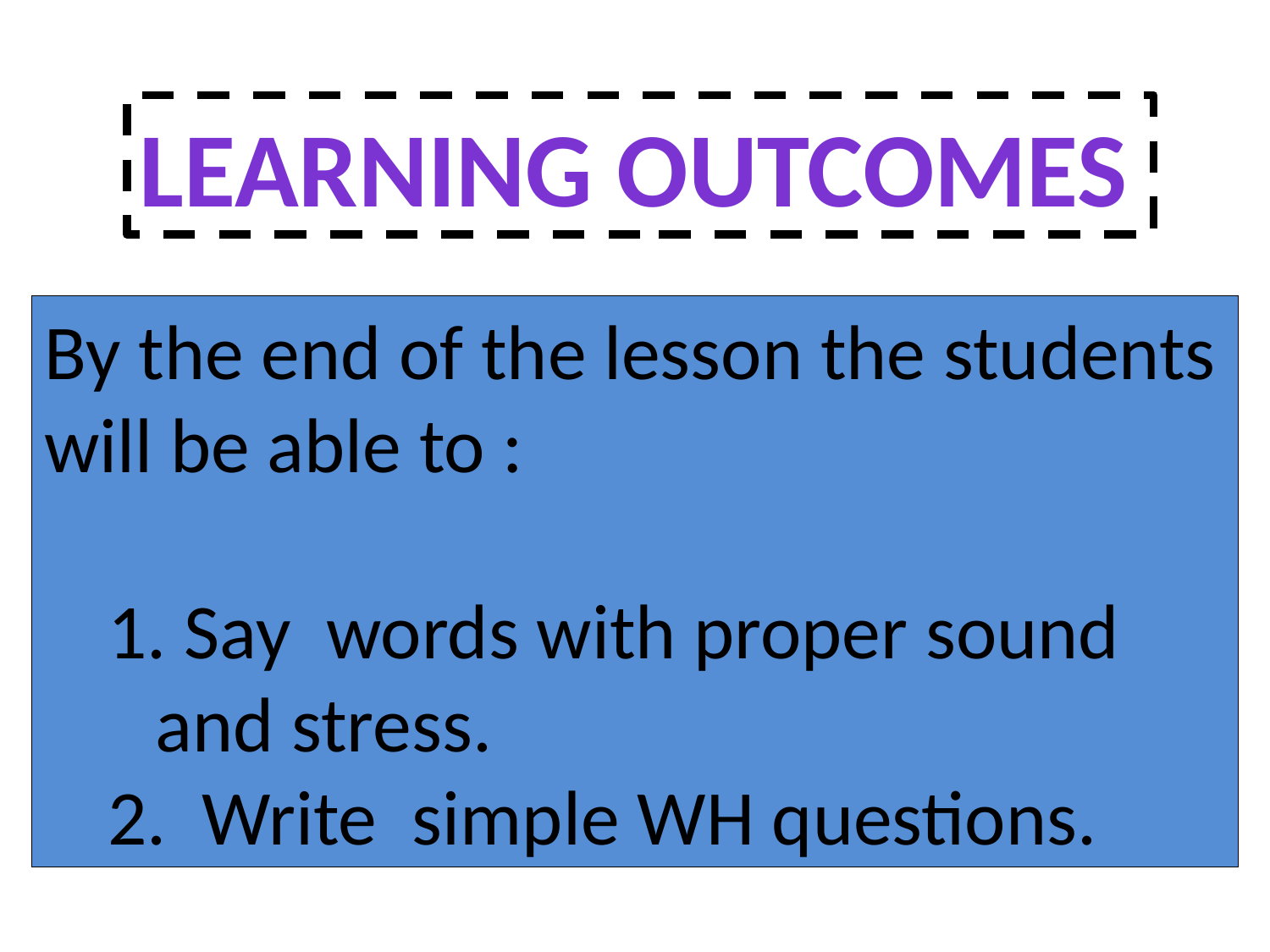

Learning Outcomes
By the end of the lesson the students will be able to :

 Say  words with proper sound and stress.
  Write  simple WH questions.